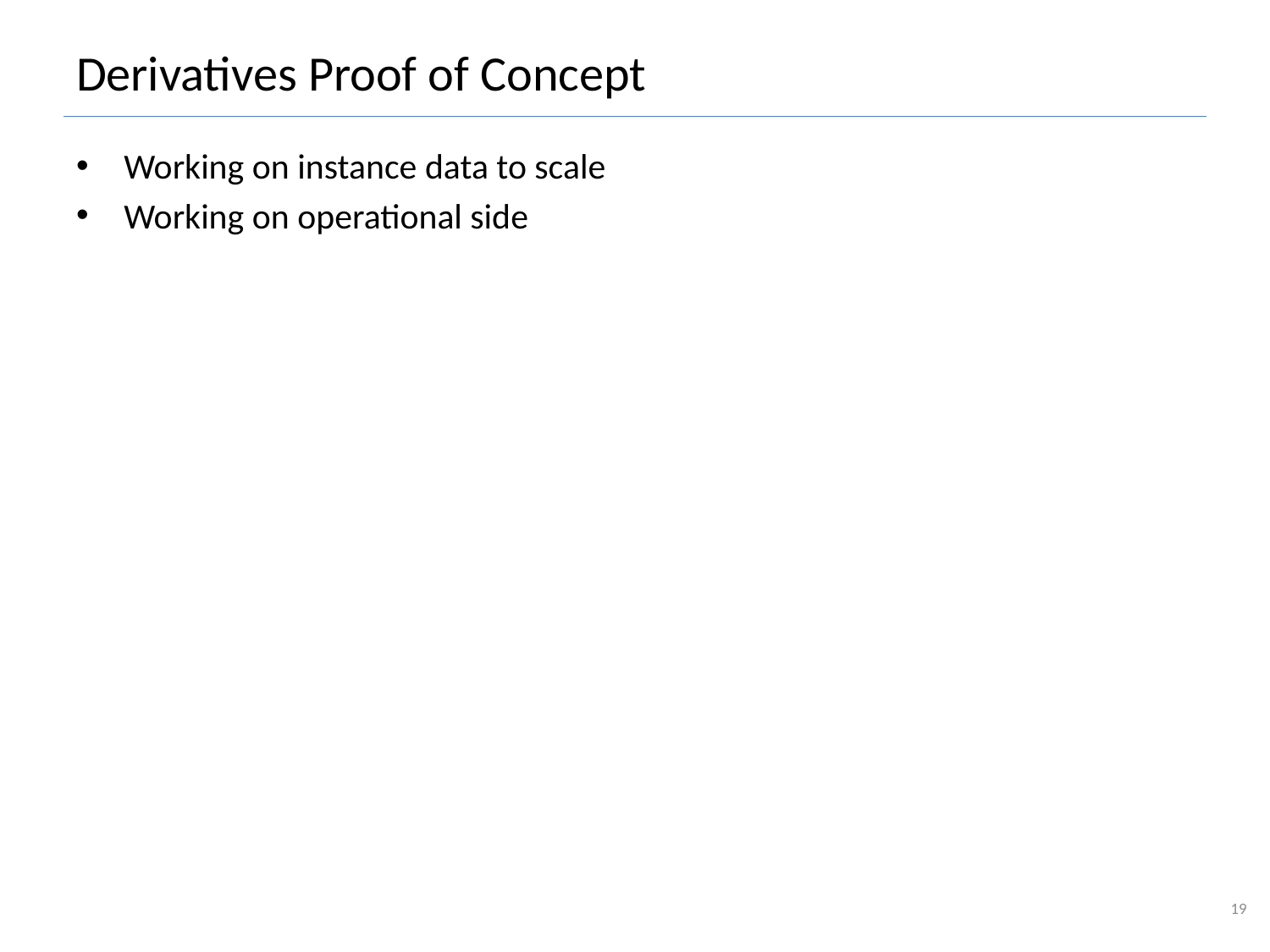

# Derivatives Proof of Concept
Working on instance data to scale
Working on operational side
19